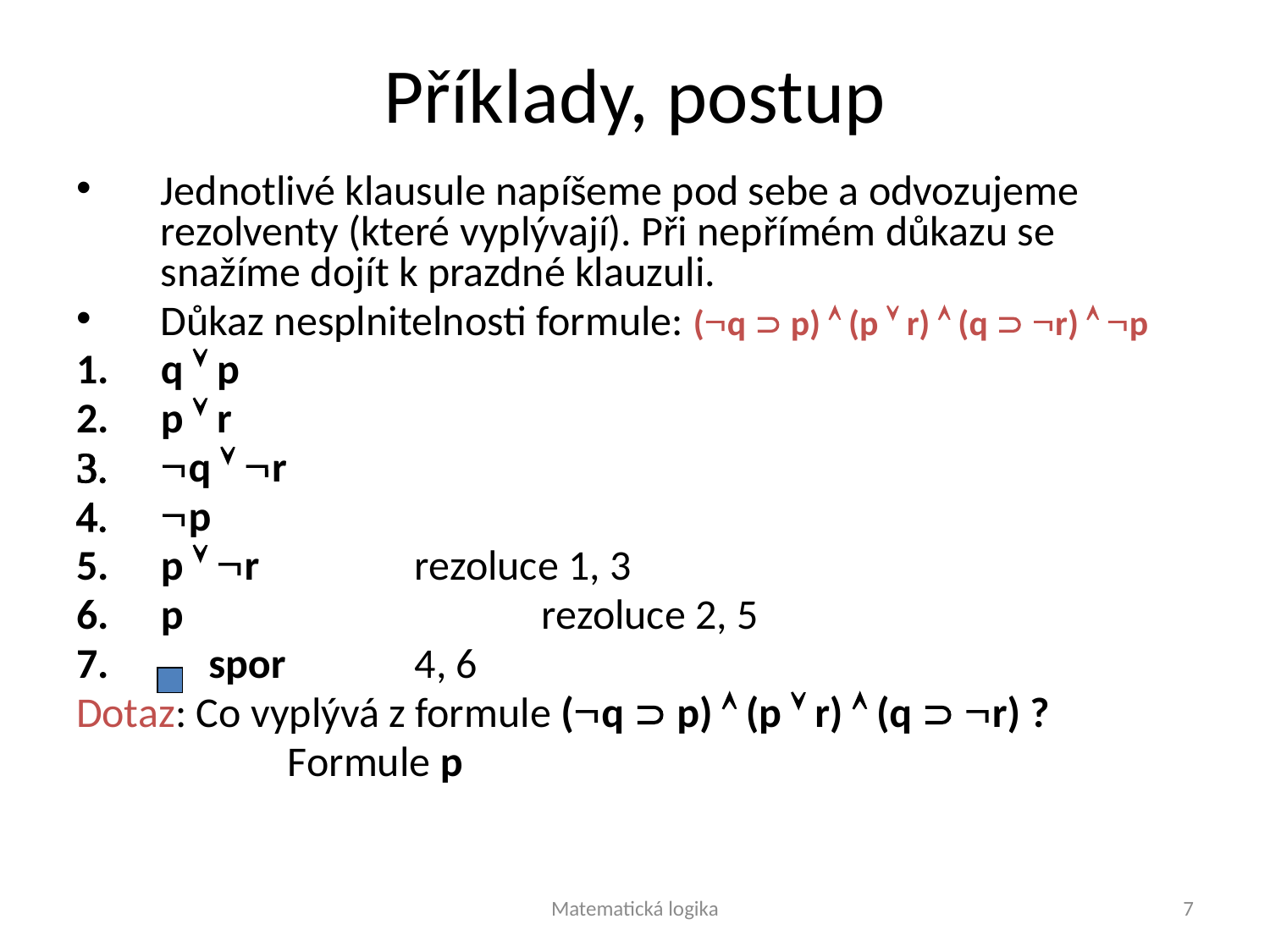

# Příklady, postup
Jednotlivé klausule napíšeme pod sebe a odvozujeme rezolventy (které vyplývají). Při nepřímém důkazu se snažíme dojít k prazdné klauzuli.
Důkaz nesplnitelnosti formule: (¬q ⊃ p) ∧ (p ∨ r) ∧ (q ⊃ ¬r) ∧ ¬p
q ∨ p
p ∨ r
¬q ∨ ¬r
¬p
p ∨ ¬r		rezoluce 1, 3
p			rezoluce 2, 5
     spor		4, 6
Dotaz: Co vyplývá z formule (¬q ⊃ p) ∧ (p ∨ r) ∧ (q ⊃ ¬r) ?
 		Formule p

Matematická logika
7